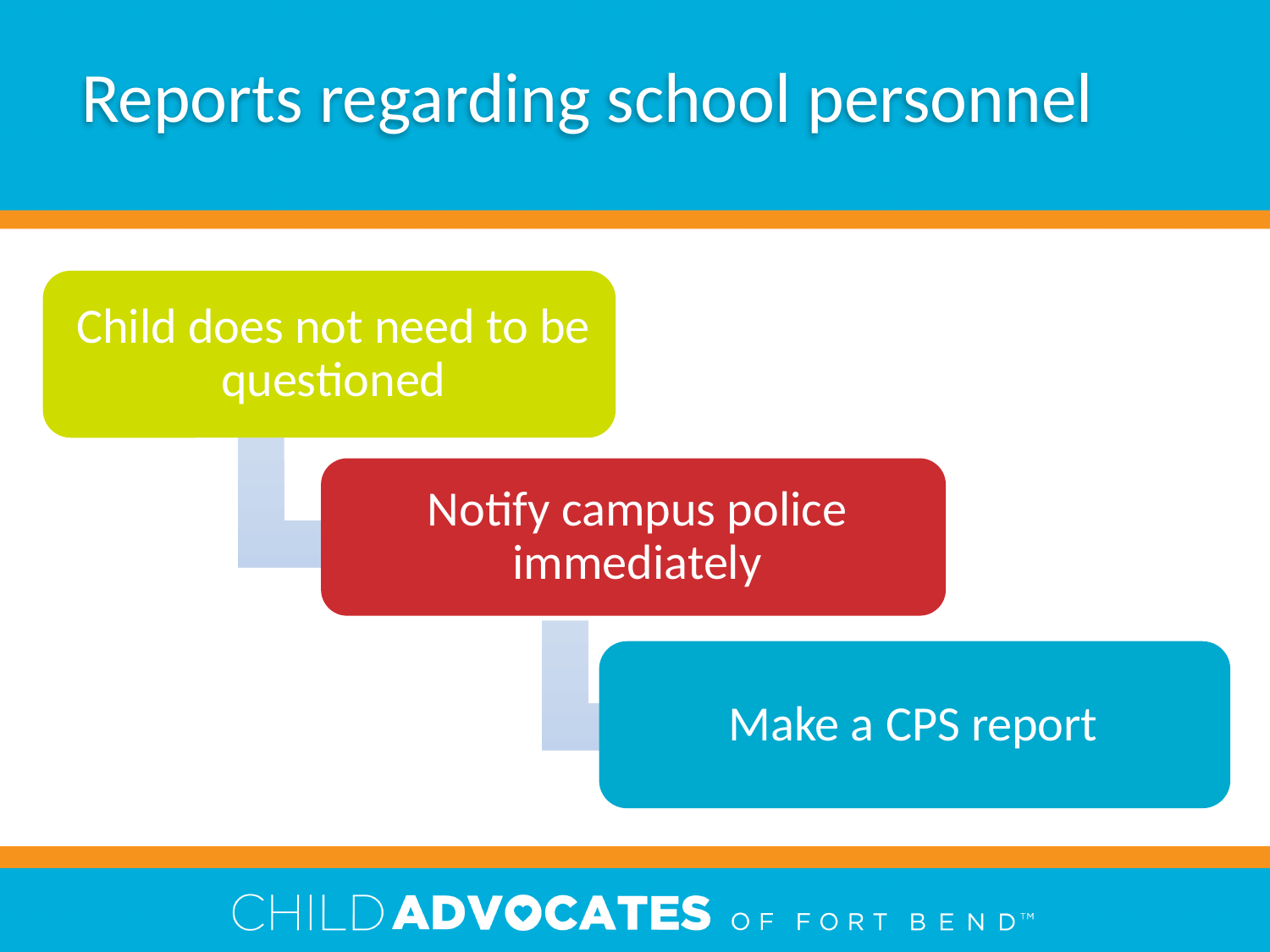

Reports regarding school personnel
Child does not need to be questioned
Notify campus police immediately
Make a CPS report